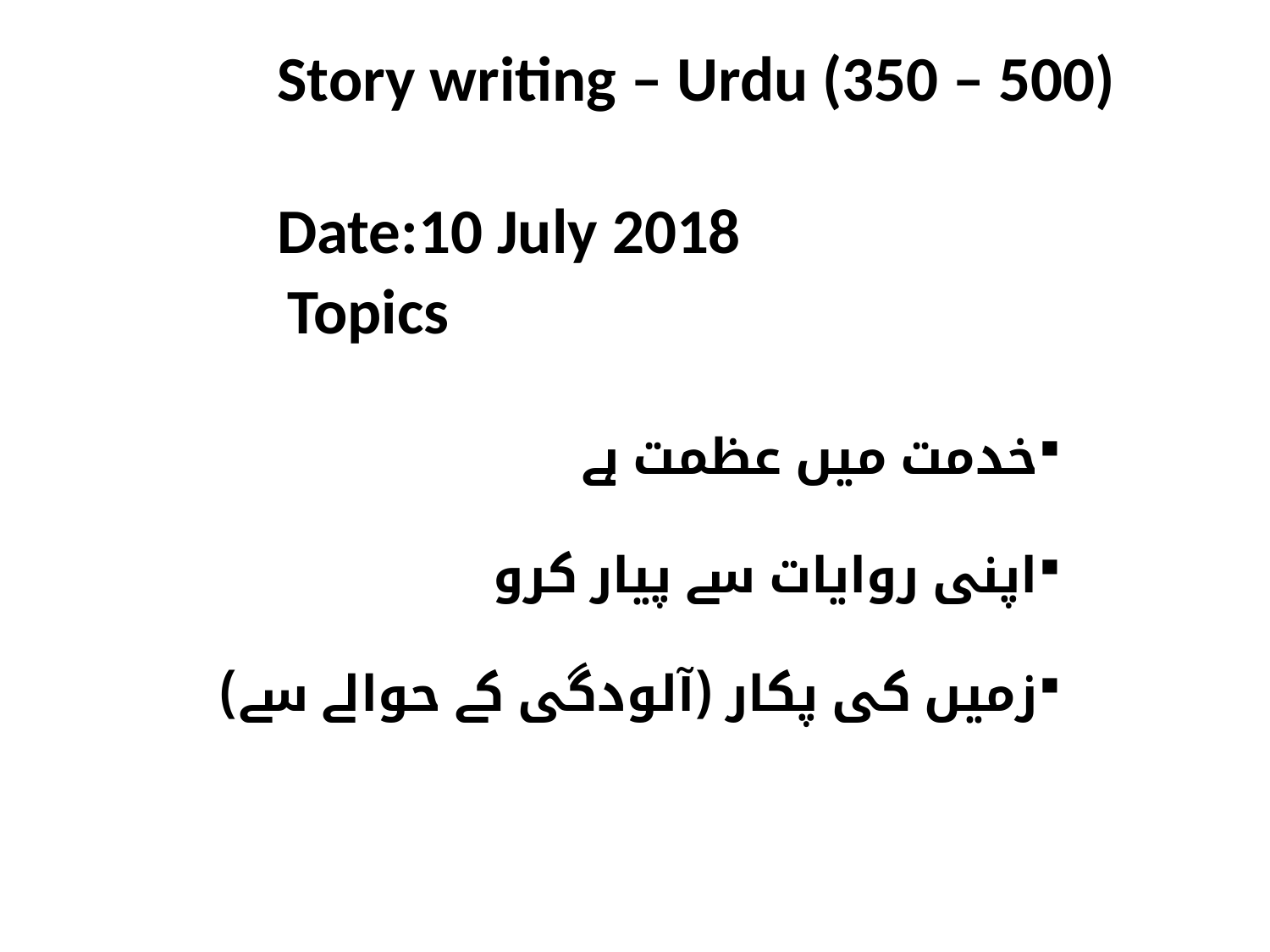

Story writing – Urdu (350 – 500)

Date:10 July 2018
Topics
خدمت میں عظمت ہے
اپنی روایات سے پیار کرو
زمیں کی پکار (آلودگی کے حوالے سے)